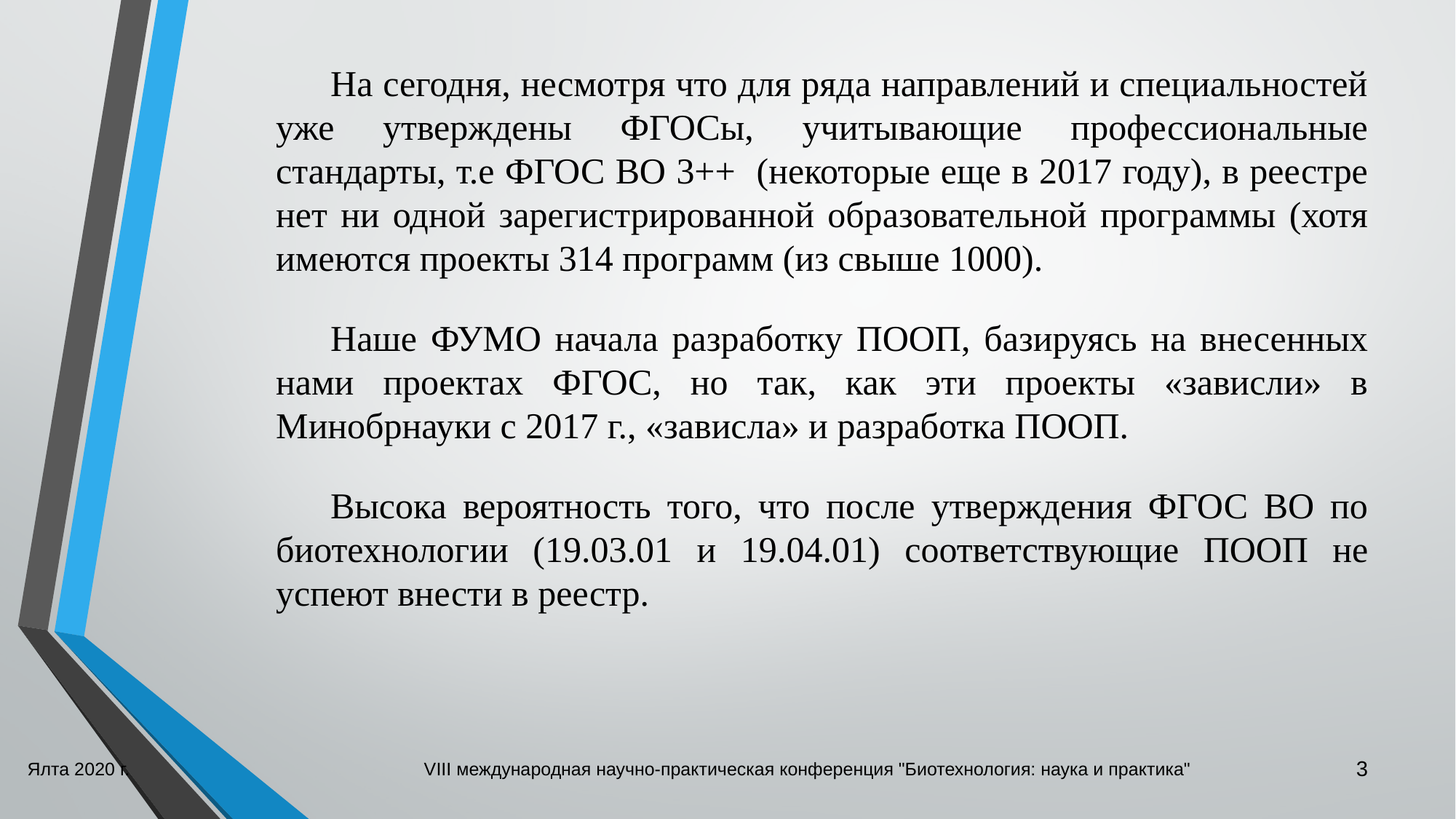

На сегодня, несмотря что для ряда направлений и специальностей уже утверждены ФГОСы, учитывающие профессиональные стандарты, т.е ФГОС ВО 3++  (некоторые еще в 2017 году), в реестре нет ни одной зарегистрированной образовательной программы (хотя имеются проекты 314 программ (из свыше 1000).
Наше ФУМО начала разработку ПООП, базируясь на внесенных нами проектах ФГОС, но так, как эти проекты «зависли» в Минобрнауки с 2017 г., «зависла» и разработка ПООП.
Высока вероятность того, что после утверждения ФГОС ВО по биотехнологии (19.03.01 и 19.04.01) соответствующие ПООП не успеют внести в реестр.
Ялта 2020 г.                                                          VIII международная научно-практическая конференция "Биотехнология: наука и практика"
3